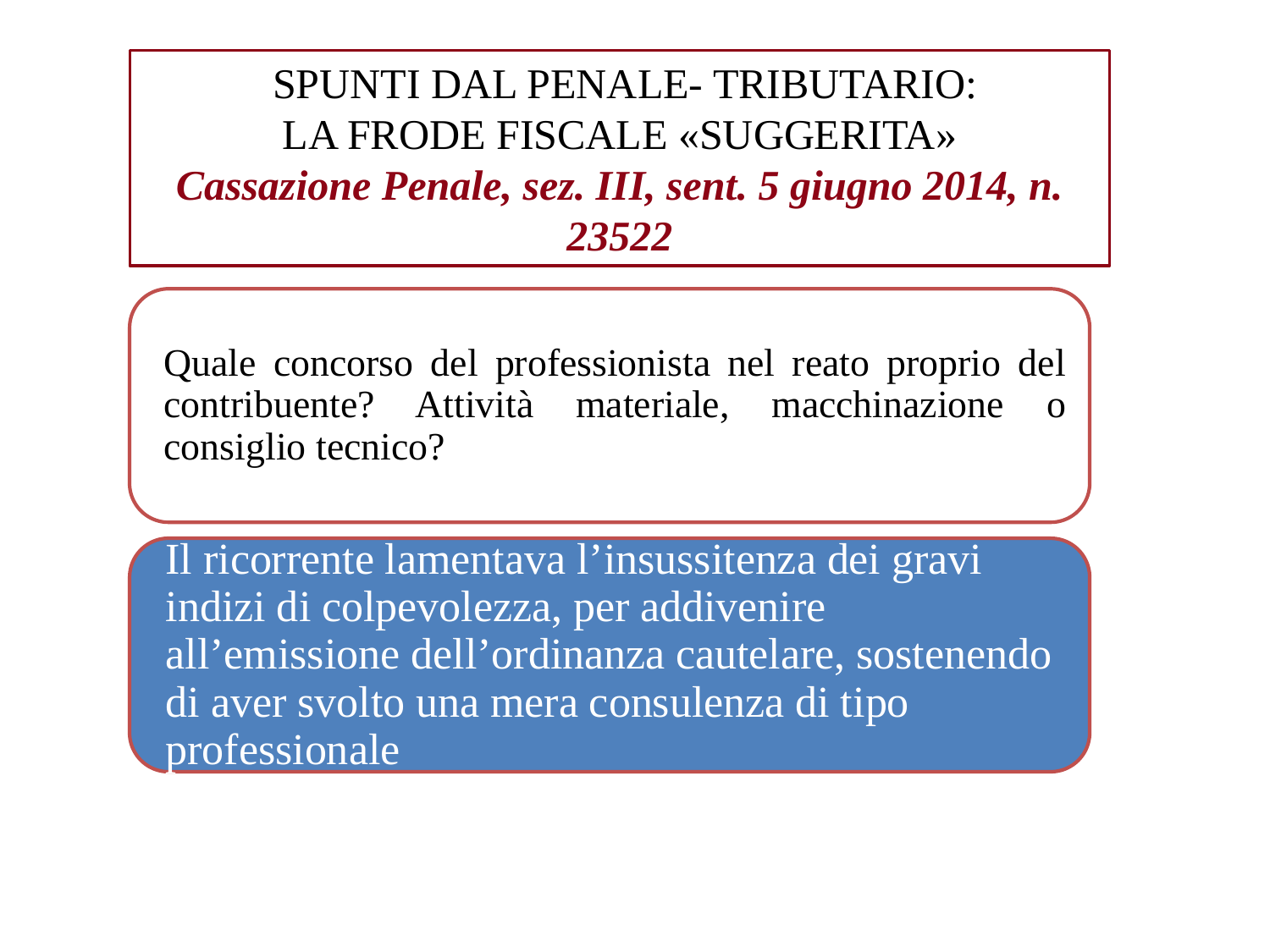

SPUNTI DAL PENALE- TRIBUTARIO:
LA FRODE FISCALE «SUGGERITA»
Cassazione Penale, sez. III, sent. 5 giugno 2014, n. 23522
Quale concorso del professionista nel reato proprio del contribuente? Attività materiale, macchinazione o consiglio tecnico?
Il ricorrente lamentava l’insussitenza dei gravi indizi di colpevolezza, per addivenire all’emissione dell’ordinanza cautelare, sostenendo di aver svolto una mera consulenza di tipo professionale